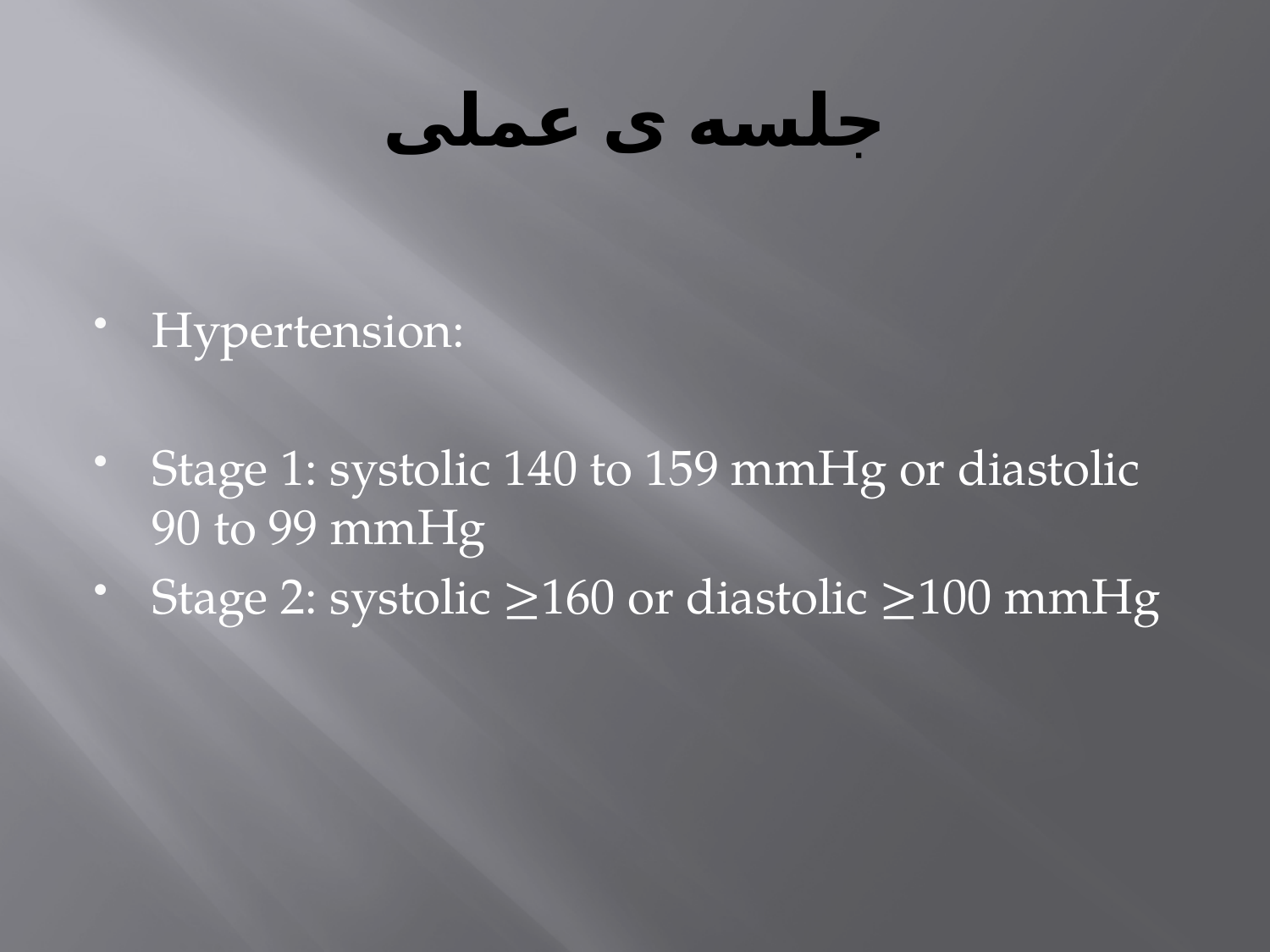

# جلسه ی عملی

Hypertension:

Stage 1: systolic 140 to 159 mmHg or diastolic 90 to 99 mmHg
Stage 2: systolic ≥160 or diastolic ≥100 mmHg